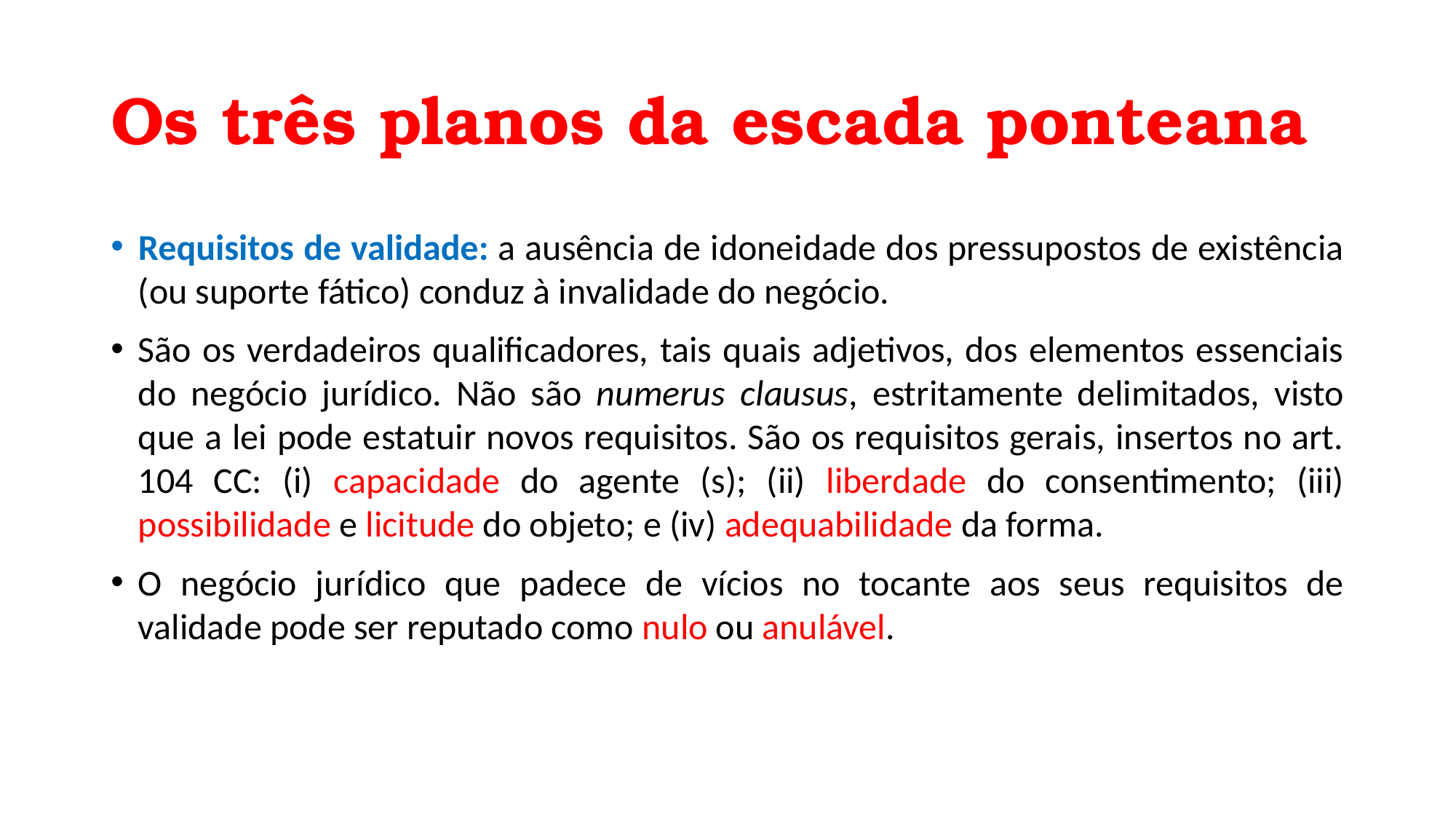

# Os três planos da escada ponteana
Requisitos de validade: a ausência de idoneidade dos pressupostos de existência (ou suporte fático) conduz à invalidade do negócio.
São os verdadeiros qualificadores, tais quais adjetivos, dos elementos essenciais do negócio jurídico. Não são numerus clausus, estritamente delimitados, visto que a lei pode estatuir novos requisitos. São os requisitos gerais, insertos no art. 104 CC: (i) capacidade do agente (s); (ii) liberdade do consentimento; (iii) possibilidade e licitude do objeto; e (iv) adequabilidade da forma.
O negócio jurídico que padece de vícios no tocante aos seus requisitos de validade pode ser reputado como nulo ou anulável.